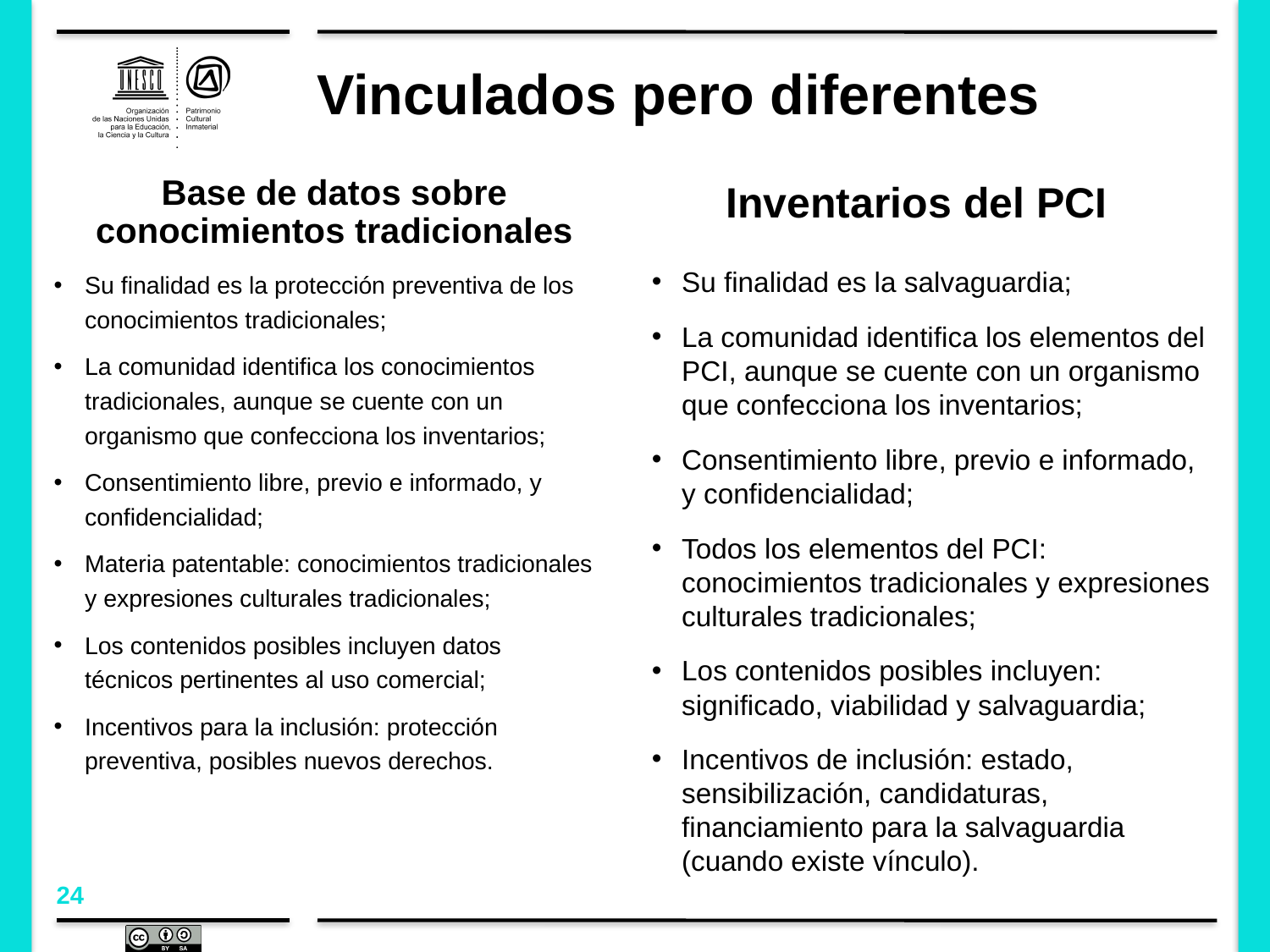

# Vinculados pero diferentes
Base de datos sobre conocimientos tradicionales
Inventarios del PCI
Su finalidad es la protección preventiva de los conocimientos tradicionales;
La comunidad identifica los conocimientos tradicionales, aunque se cuente con un organismo que confecciona los inventarios;
Consentimiento libre, previo e informado, y confidencialidad;
Materia patentable: conocimientos tradicionales y expresiones culturales tradicionales;
Los contenidos posibles incluyen datos técnicos pertinentes al uso comercial;
Incentivos para la inclusión: protección preventiva, posibles nuevos derechos.

Su finalidad es la salvaguardia;
La comunidad identifica los elementos del PCI, aunque se cuente con un organismo que confecciona los inventarios;
Consentimiento libre, previo e informado, y confidencialidad;
Todos los elementos del PCI: conocimientos tradicionales y expresiones culturales tradicionales;
Los contenidos posibles incluyen: significado, viabilidad y salvaguardia;
Incentivos de inclusión: estado, sensibilización, candidaturas, financiamiento para la salvaguardia (cuando existe vínculo).